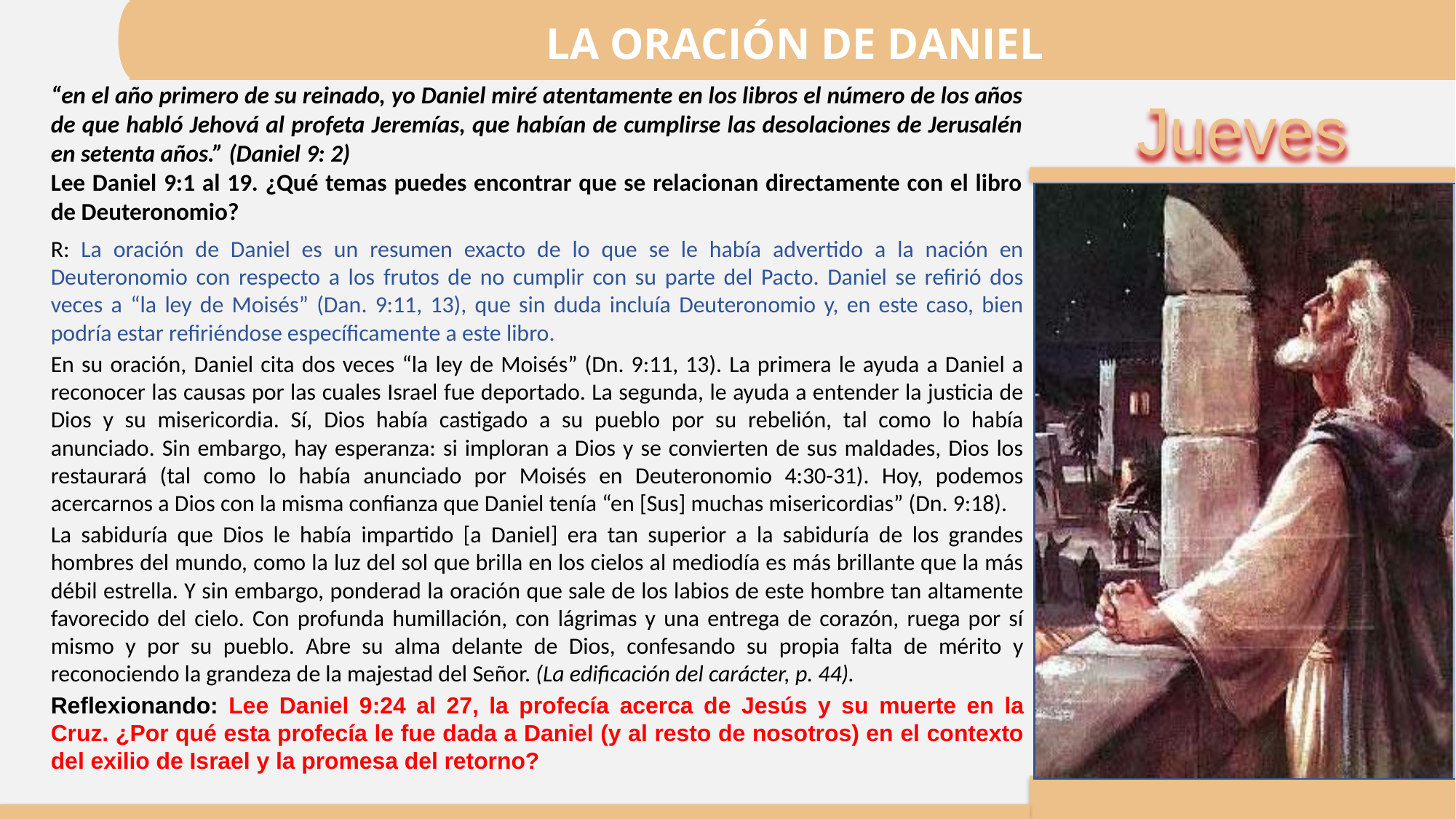

LA ORACIÓN DE DANIEL
“en el año primero de su reinado, yo Daniel miré atentamente en los libros el número de los años de que habló Jehová al profeta Jeremías, que habían de cumplirse las desolaciones de Jerusalén en setenta años.” (Daniel 9: 2)
Lee Daniel 9:1 al 19. ¿Qué temas puedes encontrar que se relacionan directamente con el libro de Deuteronomio?

R: La oración de Daniel es un resumen exacto de lo que se le había advertido a la nación en Deuteronomio con respecto a los frutos de no cumplir con su parte del Pacto. Daniel se refirió dos veces a “la ley de Moisés” (Dan. 9:11, 13), que sin duda incluía Deuteronomio y, en este caso, bien podría estar refiriéndose específicamente a este libro.
En su oración, Daniel cita dos veces “la ley de Moisés” (Dn. 9:11, 13). La primera le ayuda a Daniel a reconocer las causas por las cuales Israel fue deportado. La segunda, le ayuda a entender la justicia de Dios y su misericordia. Sí, Dios había castigado a su pueblo por su rebelión, tal como lo había anunciado. Sin embargo, hay esperanza: si imploran a Dios y se convierten de sus maldades, Dios los restaurará (tal como lo había anunciado por Moisés en Deuteronomio 4:30-31). Hoy, podemos acercarnos a Dios con la misma confianza que Daniel tenía “en [Sus] muchas misericordias” (Dn. 9:18).
La sabiduría que Dios le había impartido [a Daniel] era tan superior a la sabiduría de los grandes hombres del mundo, como la luz del sol que brilla en los cielos al mediodía es más brillante que la más débil estrella. Y sin embargo, ponderad la oración que sale de los labios de este hombre tan altamente favorecido del cielo. Con profunda humillación, con lágrimas y una entrega de corazón, ruega por sí mismo y por su pueblo. Abre su alma delante de Dios, confesando su propia falta de mérito y reconociendo la grandeza de la majestad del Señor. (La edificación del carácter, p. 44).
Reflexionando: Lee Daniel 9:24 al 27, la profecía acerca de Jesús y su muerte en la Cruz. ¿Por qué esta profecía le fue dada a Daniel (y al resto de nosotros) en el contexto del exilio de Israel y la promesa del retorno?